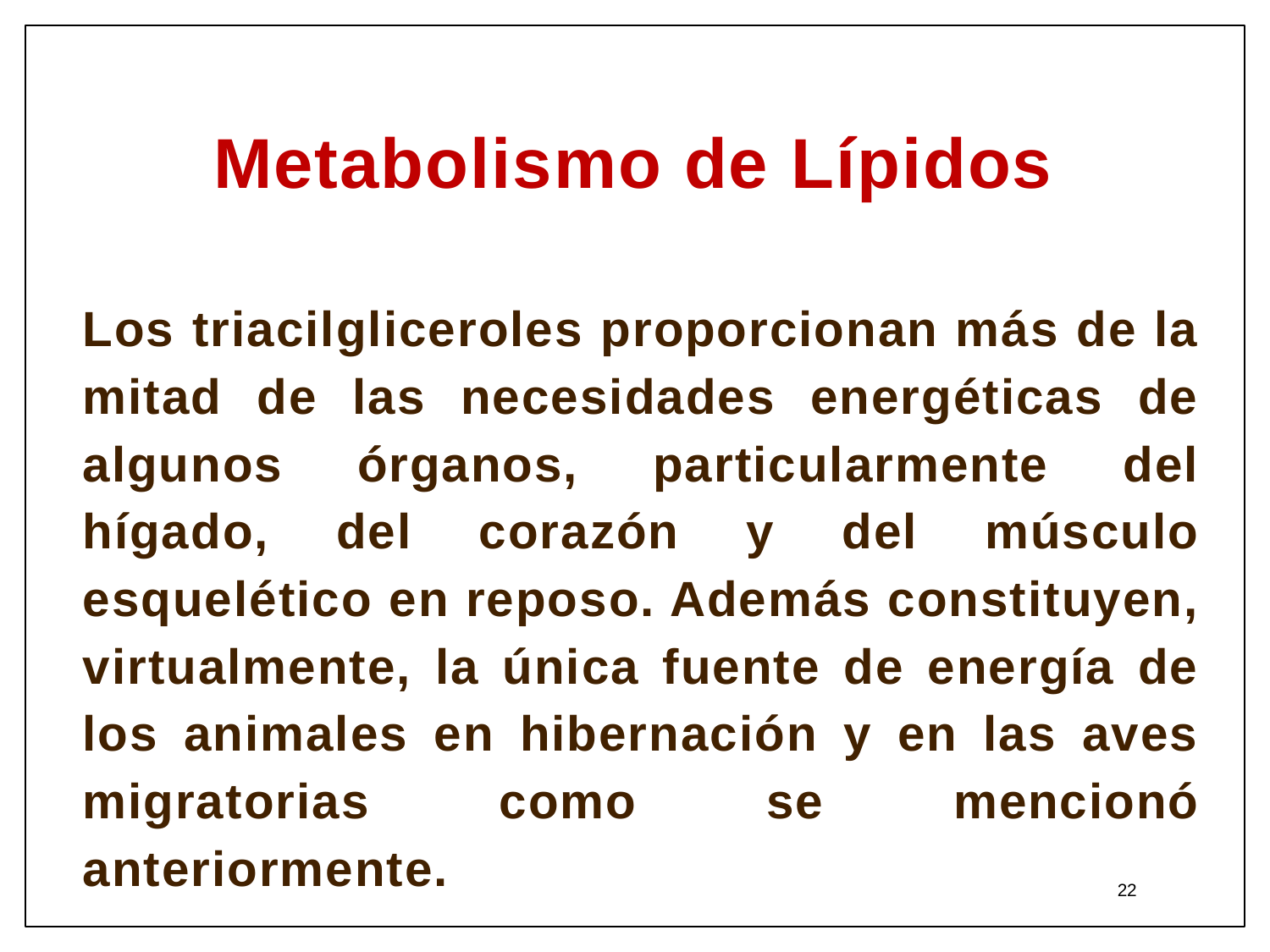

# Metabolismo de Lípidos
Los triacilgliceroles proporcionan más de la mitad de las necesidades energéticas de algunos órganos, particularmente del hígado, del corazón y del músculo esquelético en reposo. Además constituyen, virtualmente, la única fuente de energía de los animales en hibernación y en las aves migratorias como se mencionó anteriormente.

22